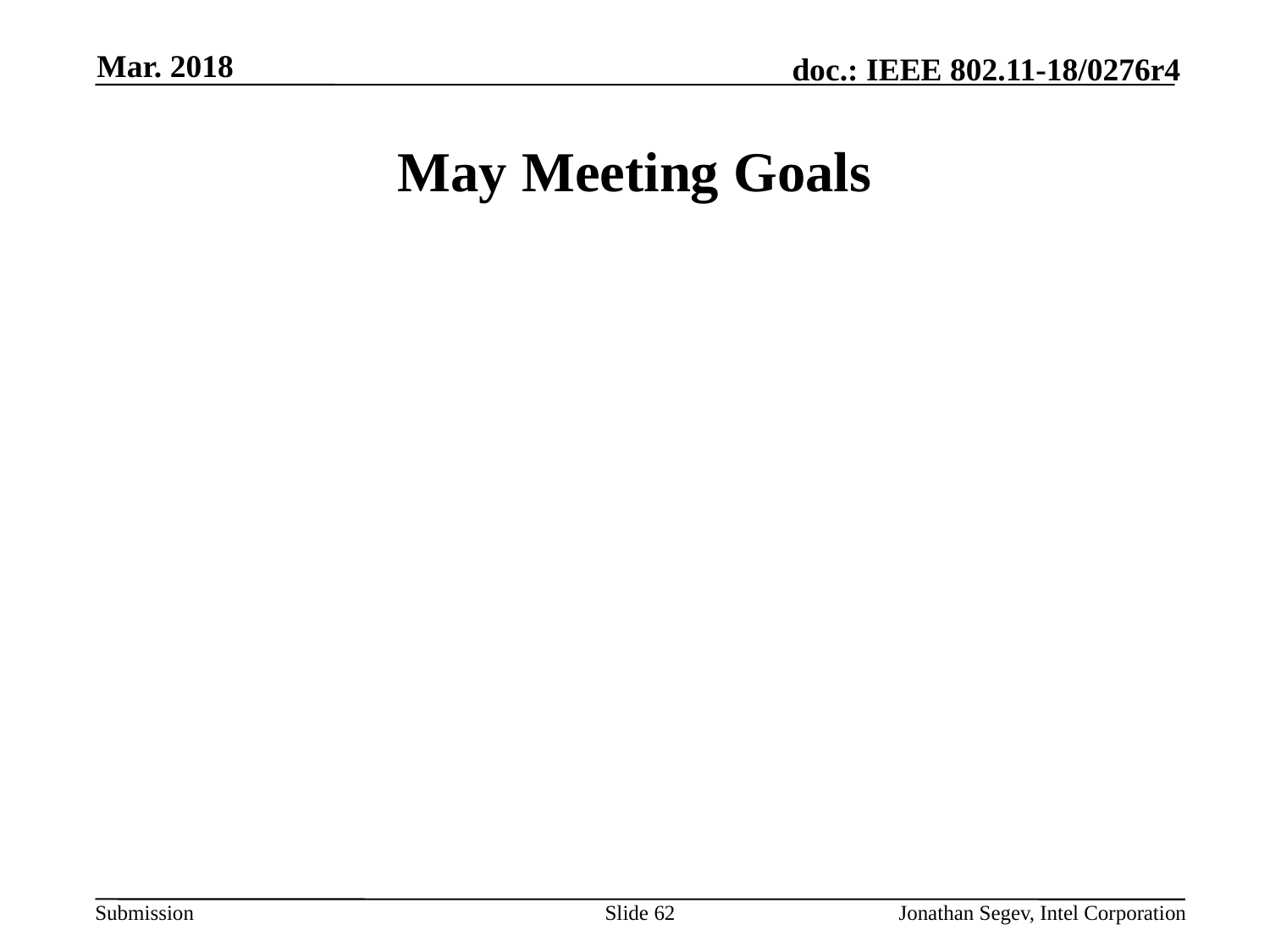

Mar. 2018
# May Meeting Goals

Slide 62
Jonathan Segev, Intel Corporation